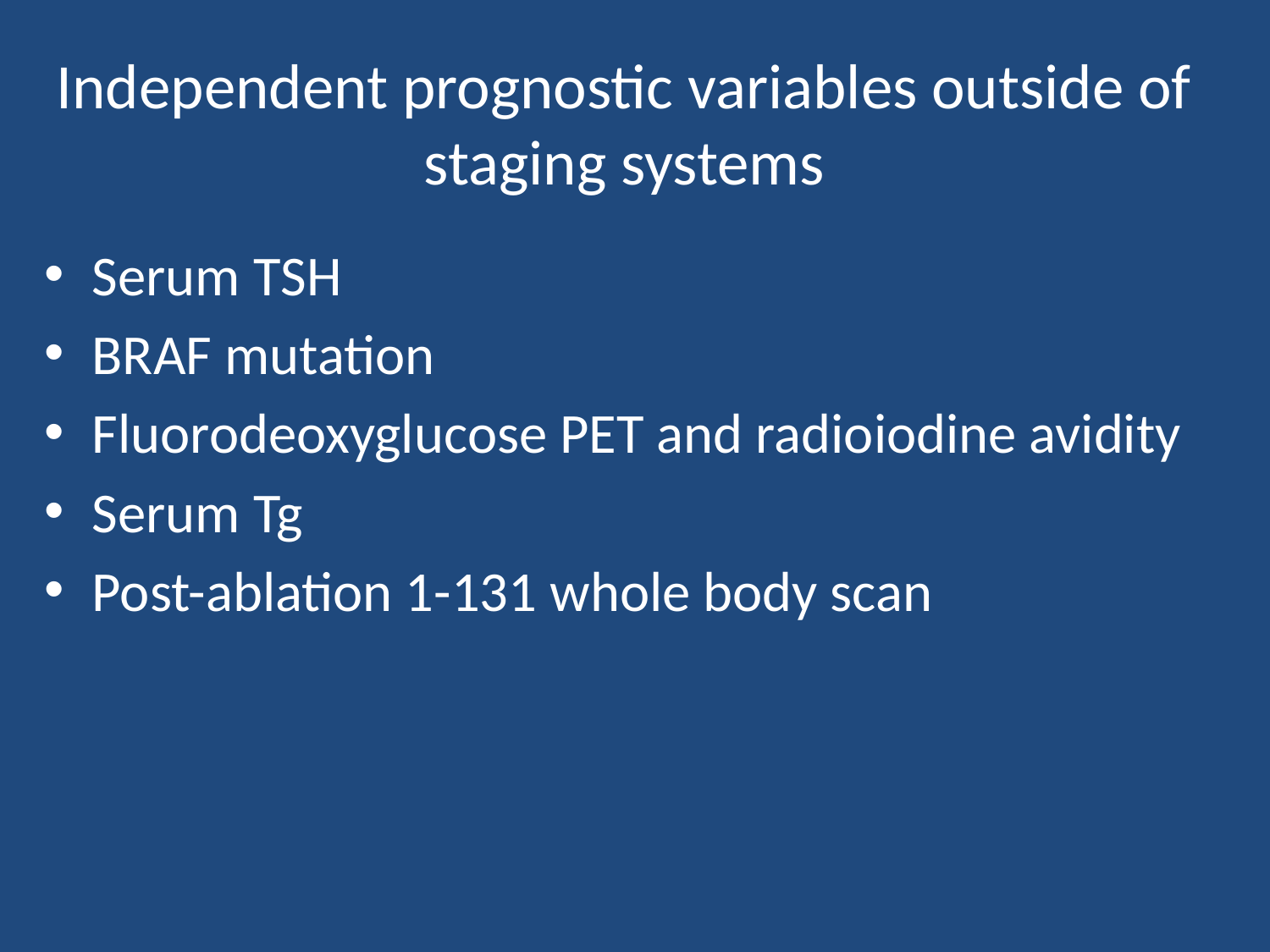

# Independent prognostic variables outside of staging systems
Serum TSH
BRAF mutation
Fluorodeoxyglucose PET and radioiodine avidity
Serum Tg
Post-ablation 1-131 whole body scan